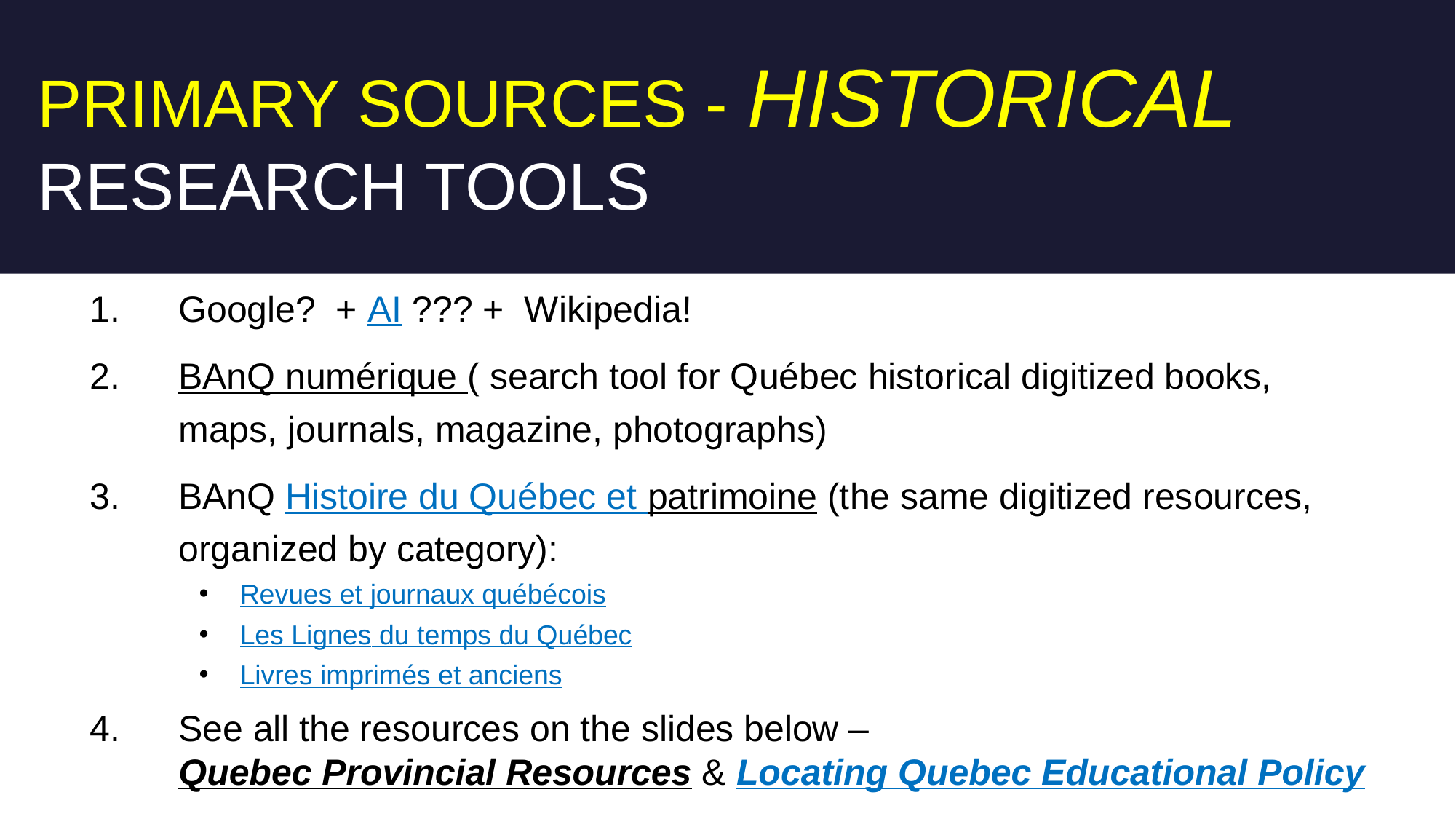

# PRIMARY SOURCES - HISTORICAL  RESEARCH TOOLS
Google?  + AI ??? +  Wikipedia!
BAnQ numérique ( search tool for Québec historical digitized books, maps, journals, magazine, photographs)
BAnQ Histoire du Québec et patrimoine (the same digitized resources, organized by category):
Revues et journaux québécois
Les Lignes du temps du Québec
Livres imprimés et anciens
See all the resources on the slides below – Quebec Provincial Resources & Locating Quebec Educational Policy